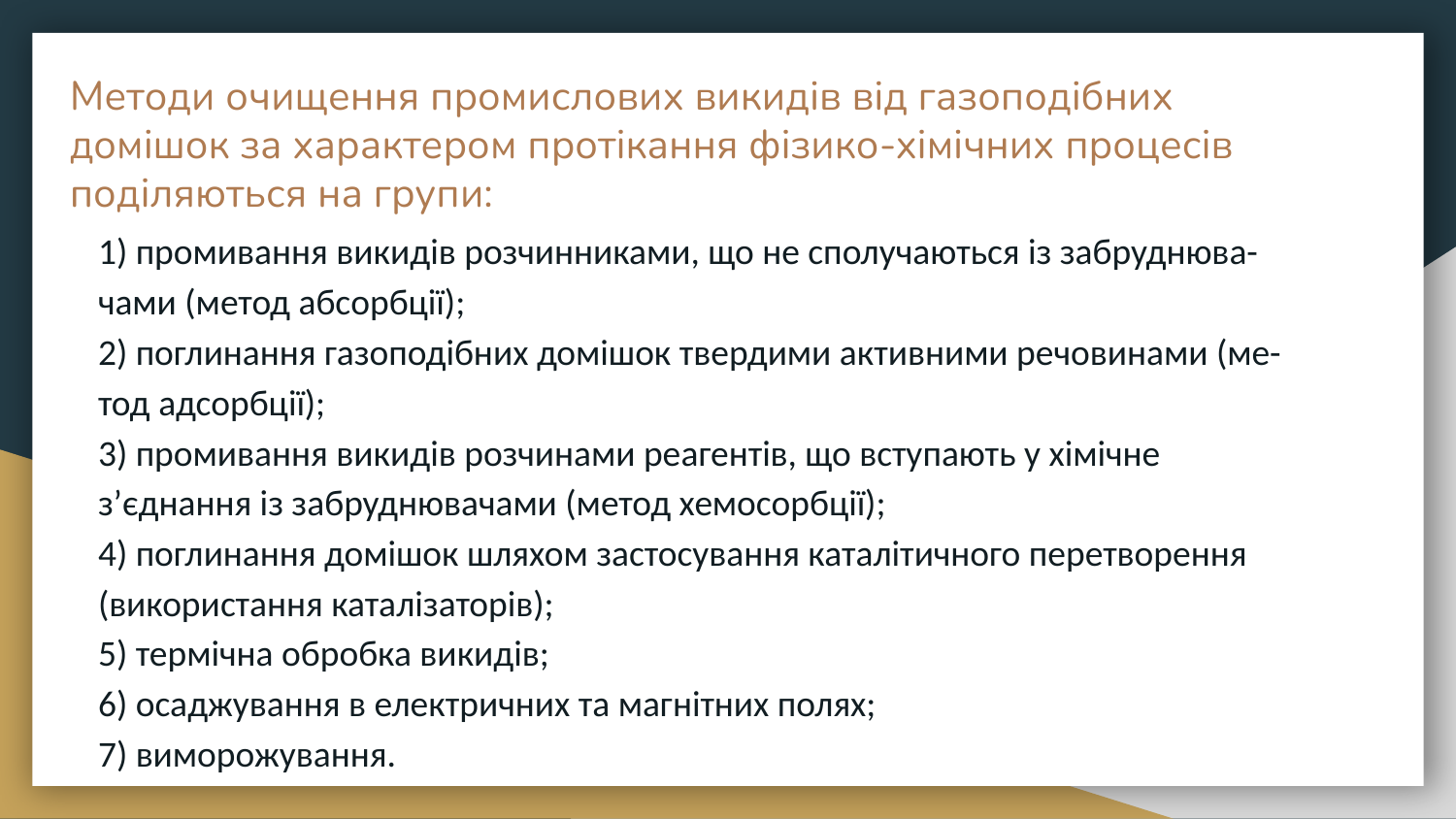

# Методи очищення промислових викидів від газоподібних домішок за характером протікання фізико-хімічних процесів поділяються на групи:
1) промивання викидів розчинниками, що не сполучаються із забруднюва-
чами (метод абсорбції);
2) поглинання газоподібних домішок твердими активними речовинами (ме-
тод адсорбції);
3) промивання викидів розчинами реагентів, що вступають у хімічне
з’єднання із забруднювачами (метод хемосорбції);
4) поглинання домішок шляхом застосування каталітичного перетворення
(використання каталізаторів);
5) термічна обробка викидів;
6) осаджування в електричних та магнітних полях;
7) виморожування.